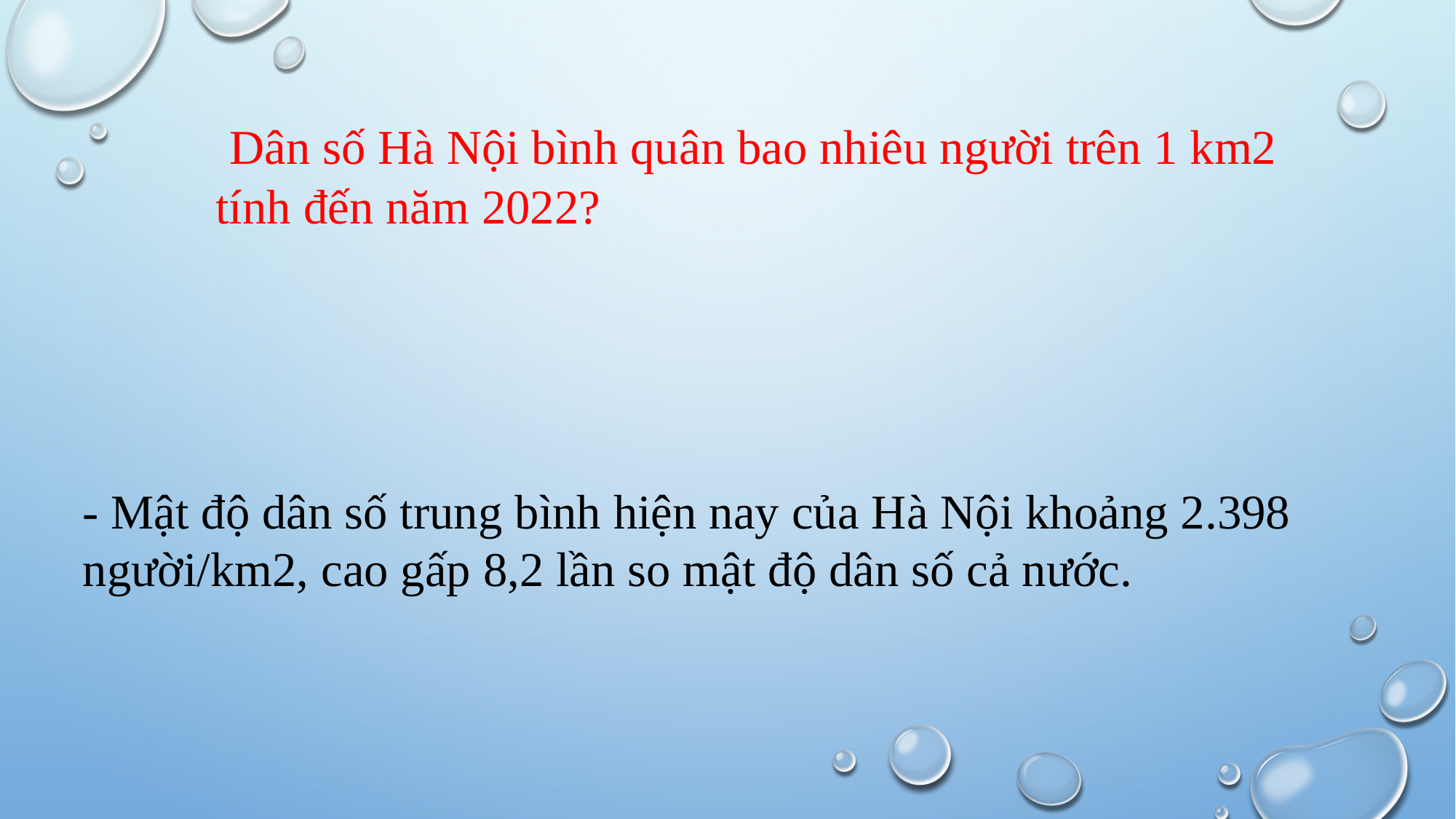

Dân số Hà Nội bình quân bao nhiêu người trên 1 km2 tính đến năm 2022?
- Mật độ dân số trung bình hiện nay của Hà Nội khoảng 2.398 người/km2, cao gấp 8,2 lần so mật độ dân số cả nước.